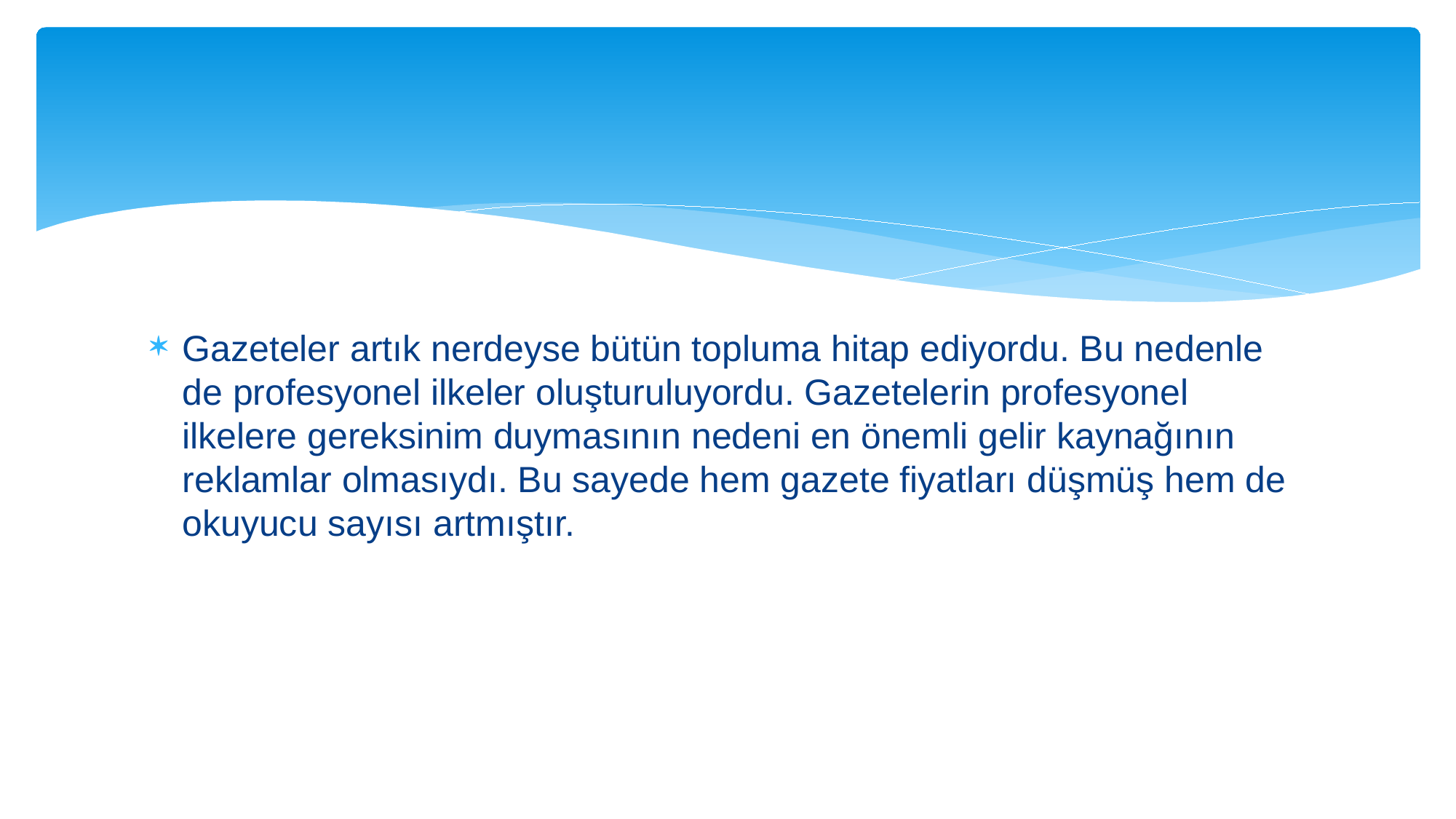

#
Gazeteler artık nerdeyse bütün topluma hitap ediyordu. Bu nedenle de profesyonel ilkeler oluşturuluyordu. Gazetelerin profesyonel ilkelere gereksinim duymasının nedeni en önemli gelir kaynağının reklamlar olmasıydı. Bu sayede hem gazete fiyatları düşmüş hem de okuyucu sayısı artmıştır.